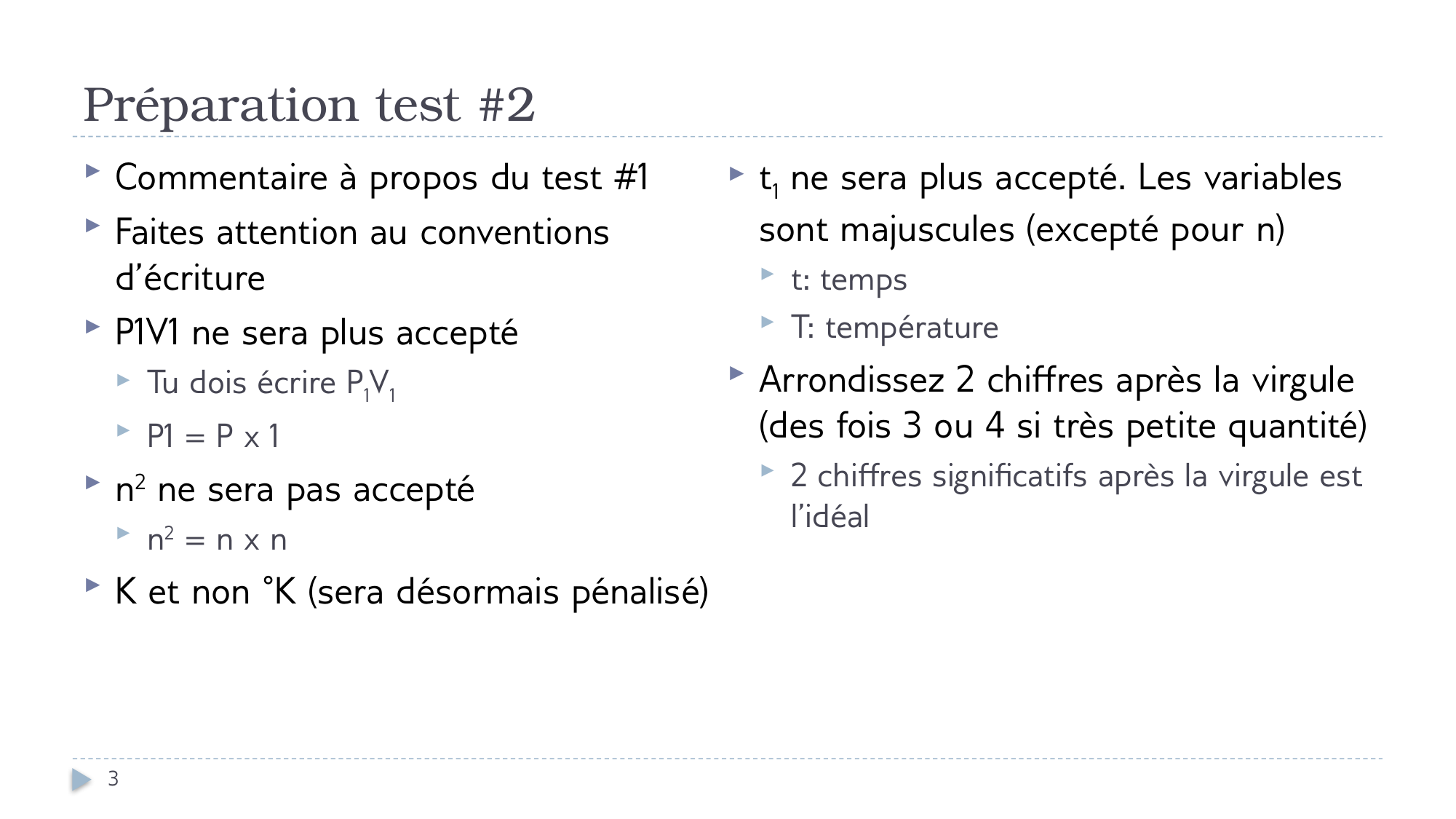

# Préparation test #2
Commentaire à propos du test #1
Faites attention au conventions d’écriture
P1V1 ne sera plus accepté
Tu dois écrire P1V1
P1 = P x 1
n2 ne sera pas accepté
n2 = n x n
K et non ˚K (sera désormais pénalisé)

t1 ne sera plus accepté. Les variables sont majuscules (excepté pour n)
t: temps
T: température
Arrondissez 2 chiffres après la virgule (des fois 3 ou 4 si très petite quantité)
2 chiffres significatifs après la virgule est l’idéal

3